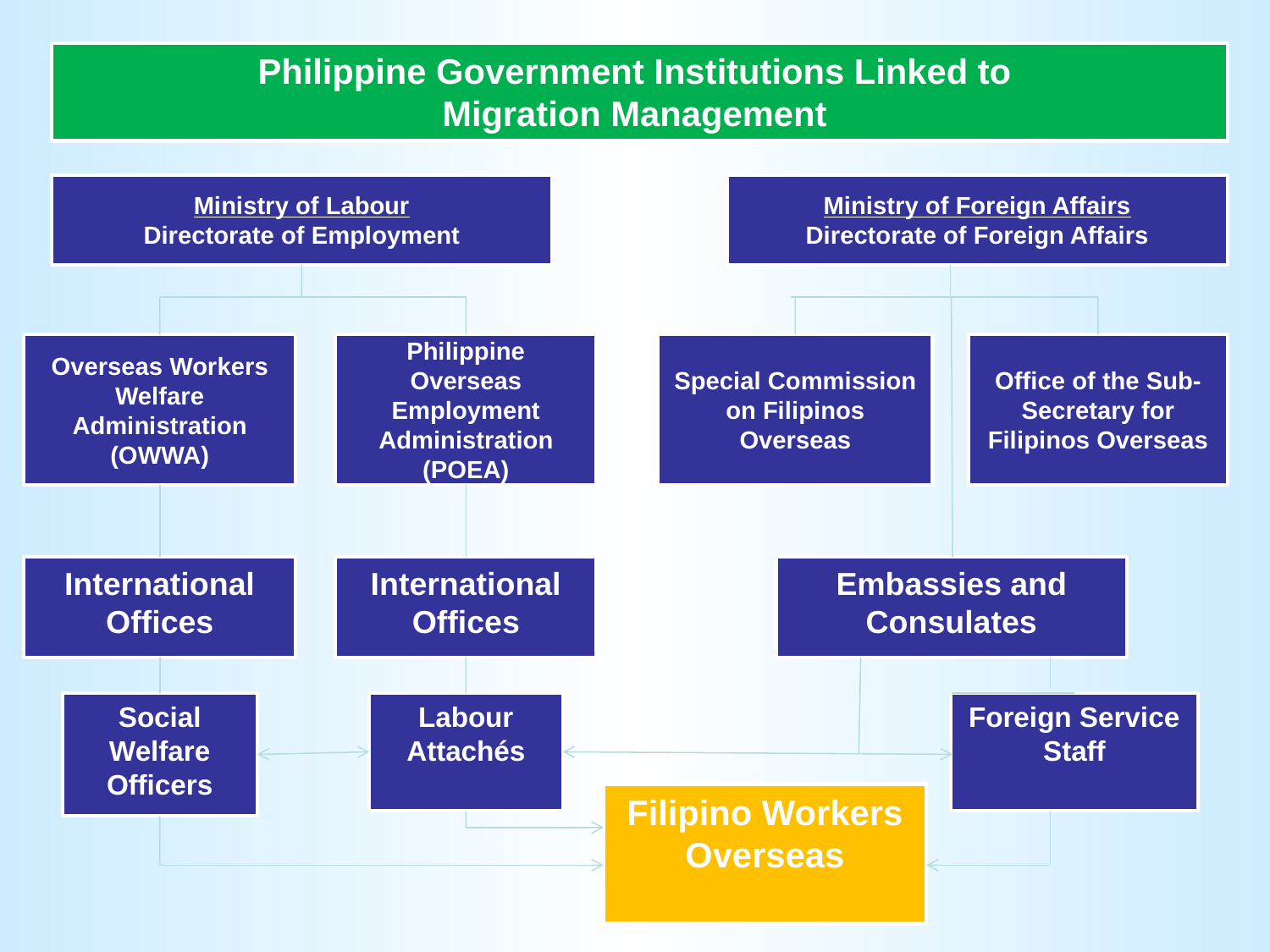

Philippine Government Institutions Linked to
Migration Management

Ministry of Labour
Directorate of Employment
Ministry of Foreign Affairs
Directorate of Foreign Affairs

Overseas Workers Welfare Administration (OWWA)
Philippine Overseas Employment Administration (POEA)
Special Commission on Filipinos Overseas
Office of the Sub-Secretary for Filipinos Overseas
International Offices
International Offices
Embassies and Consulates
Social Welfare Officers
Labour Attachés
Foreign Service Staff
Filipino Workers Overseas